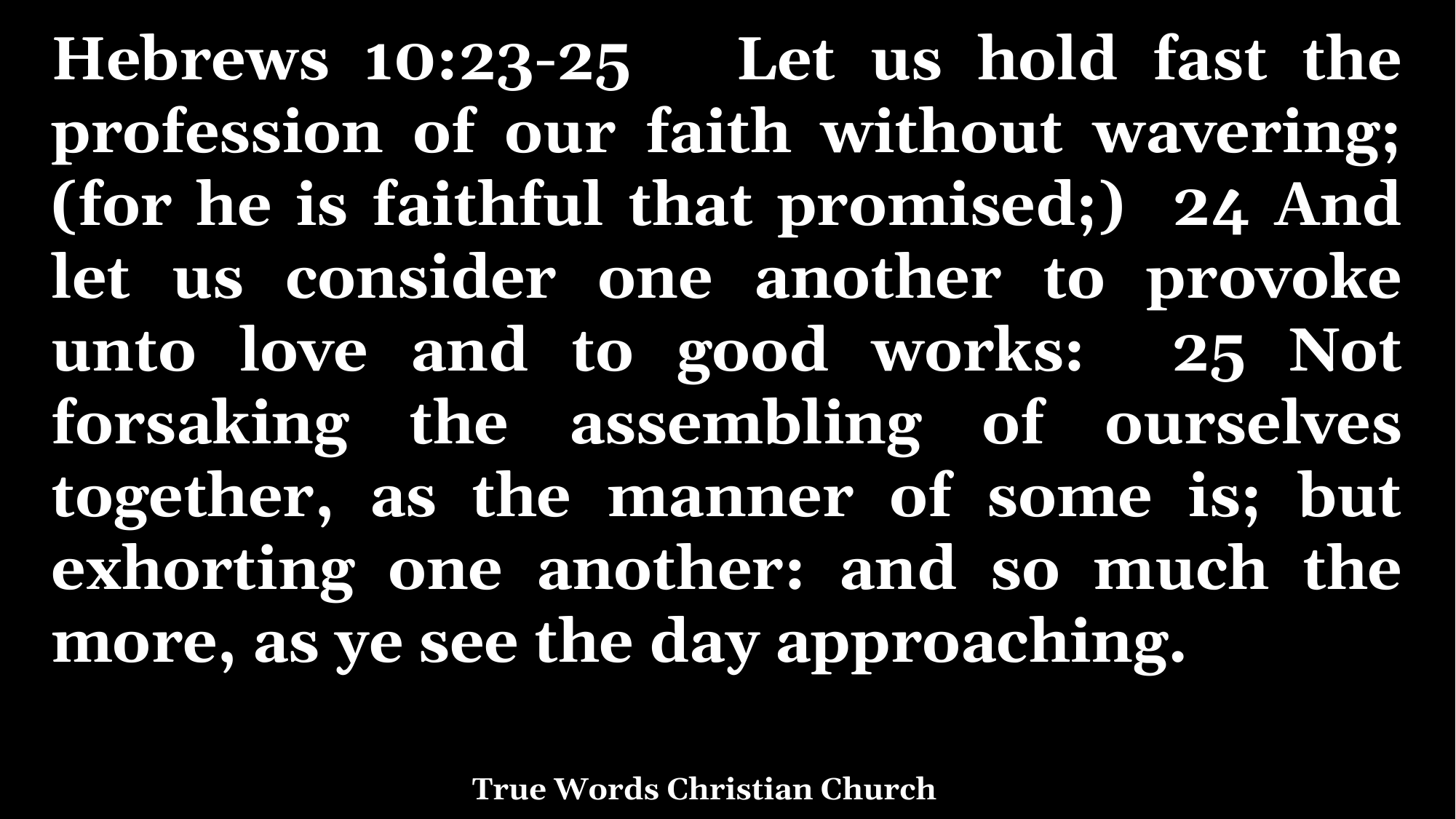

Hebrews 10:23-25   Let us hold fast the profession of our faith without wavering; (for he is faithful that promised;)  24 And let us consider one another to provoke unto love and to good works:  25 Not forsaking the assembling of ourselves together, as the manner of some is; but exhorting one another: and so much the more, as ye see the day approaching.
True Words Christian Church